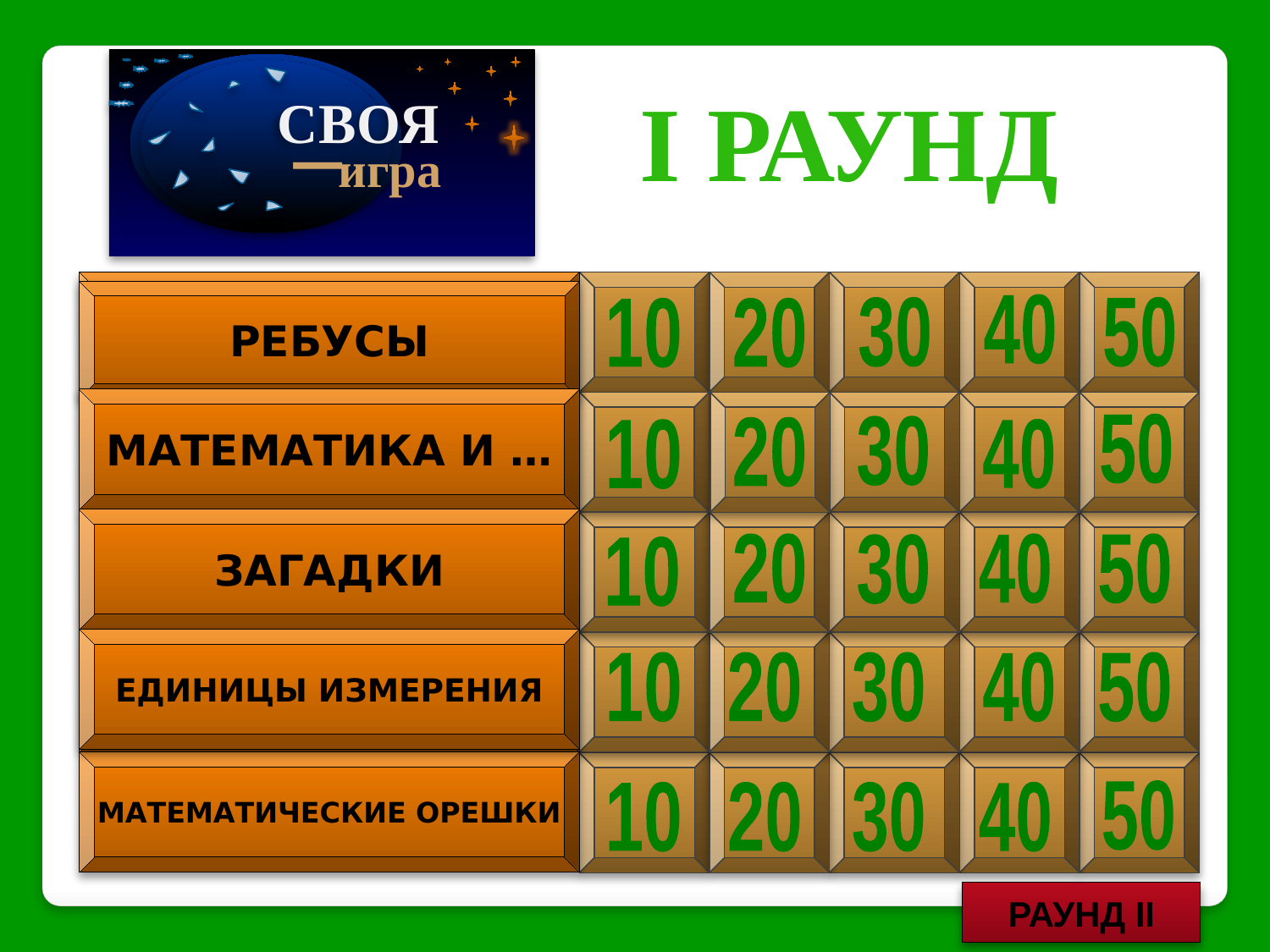

40

_
СВОЯ
игра
I раунд

ПОСЛОВИЦЫ
РЕБУСЫ
40
30
50
10
20
МАТЕМАТИКА И …

ИНСТРУМЕНТЫ
И УСТРОЙСТВА

50
30
20
40
10
ЗАГАДКИ

ЧИСЛА
20
40
50
30
10
ЕДИНИЦЫ ИЗМЕРЕНИЯ

ЛОГИКА
10
20
30
40
50
МАТЕМАТИЧЕСКИЕ ОРЕШКИ

50
10
20
30
40
РАУНД II